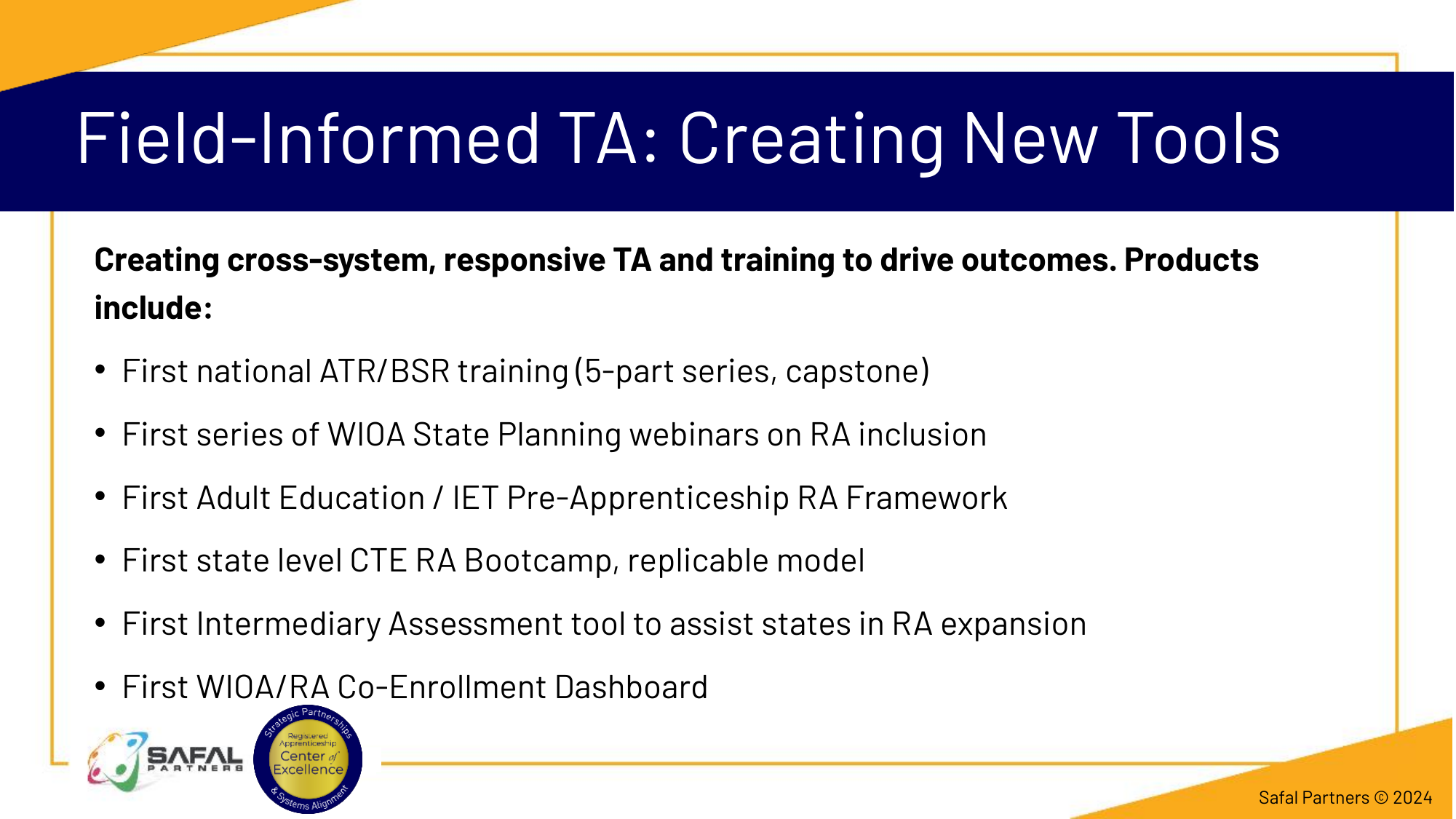

# Field-Informed TA: Creating New Tools
Creating cross-system, responsive TA and training to drive outcomes. Products include:
First national ATR/BSR training (5-part series, capstone)
First series of WIOA State Planning webinars on RA inclusion
First Adult Education / IET Pre-Apprenticeship RA Framework
First state level CTE RA Bootcamp, replicable model
First Intermediary Assessment tool to assist states in RA expansion
First WIOA/RA Co-Enrollment Dashboard